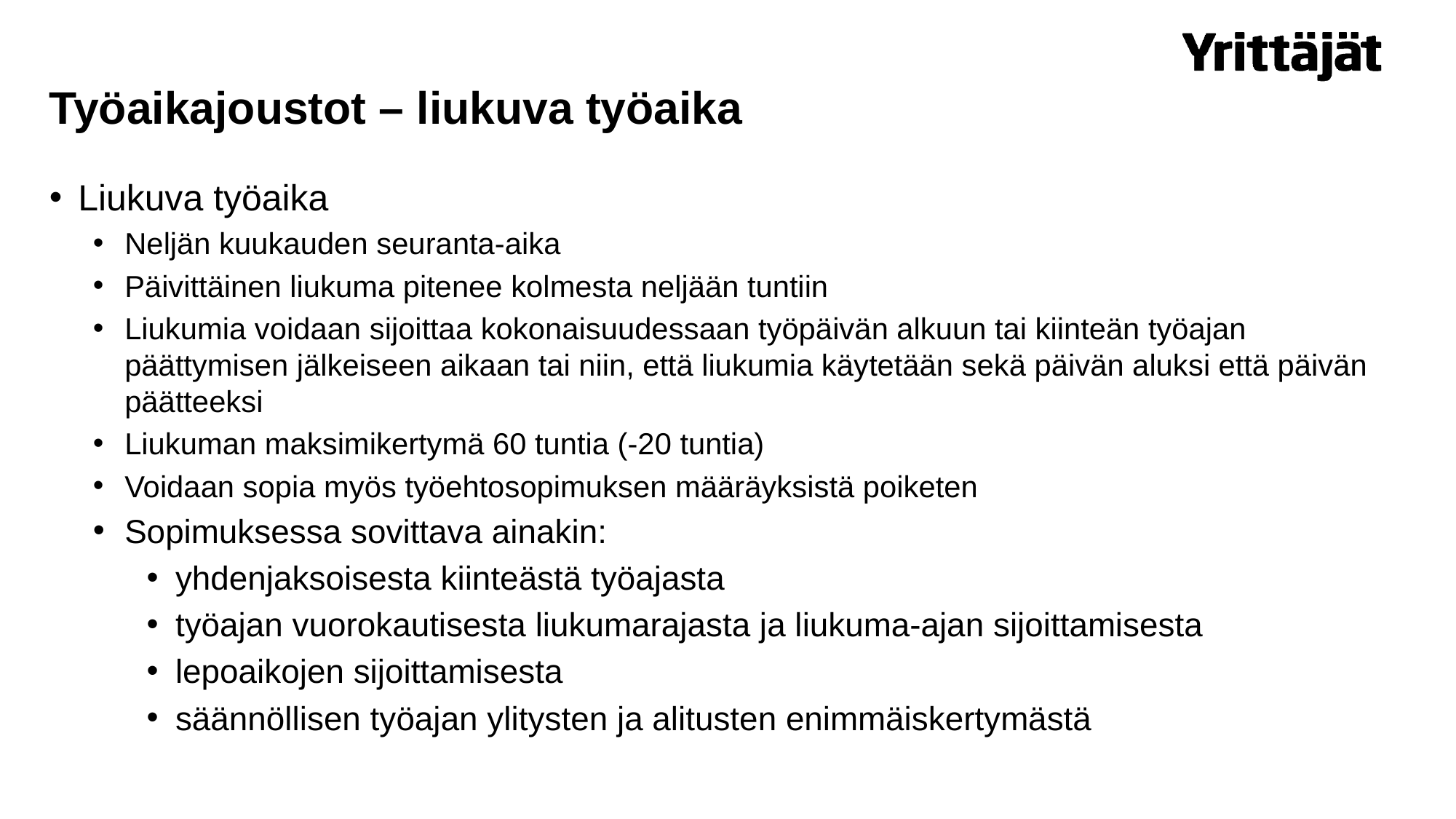

# Työaikajoustot – liukuva työaika
Liukuva työaika
Neljän kuukauden seuranta-aika
Päivittäinen liukuma pitenee kolmesta neljään tuntiin
Liukumia voidaan sijoittaa kokonaisuudessaan työpäivän alkuun tai kiinteän työajan päättymisen jälkeiseen aikaan tai niin, että liukumia käytetään sekä päivän aluksi että päivän päätteeksi
Liukuman maksimikertymä 60 tuntia (-20 tuntia)
Voidaan sopia myös työehtosopimuksen määräyksistä poiketen
Sopimuksessa sovittava ainakin:
yhdenjaksoisesta kiinteästä työajasta
työajan vuorokautisesta liukumarajasta ja liukuma-ajan sijoittamisesta
lepoaikojen sijoittamisesta
säännöllisen työajan ylitysten ja alitusten enimmäiskertymästä